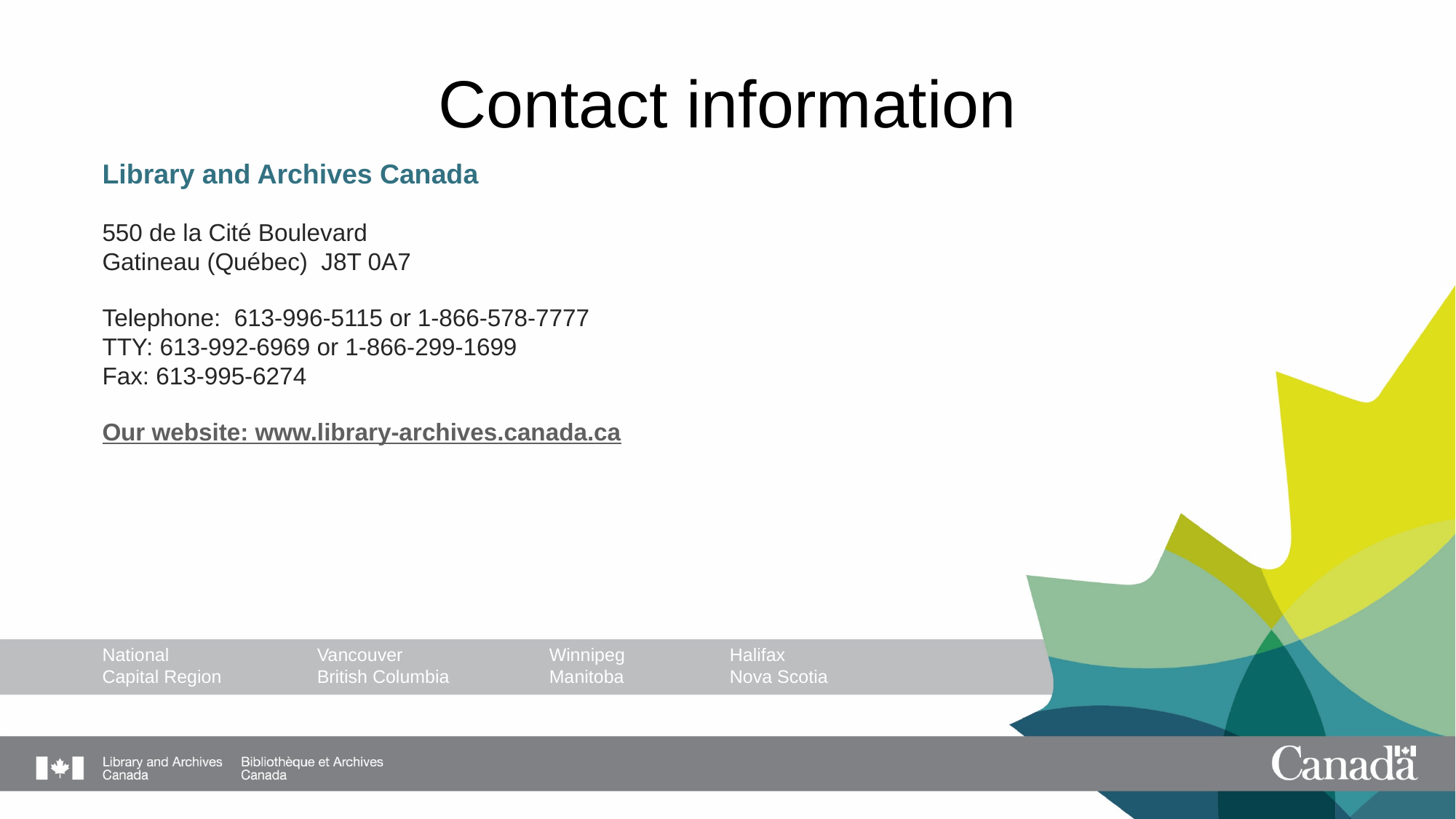

# Contact information
Library and Archives Canada
550 de la Cité Boulevard
Gatineau (Québec)  J8T 0A7
Telephone:  613-996-5115 or 1-866-578-7777
TTY: 613-992-6969 or 1-866-299-1699
Fax: 613-995-6274
Our website: www.library-archives.canada.ca
National
Capital Region
Vancouver
British Columbia
Winnipeg
Manitoba
Halifax
Nova Scotia